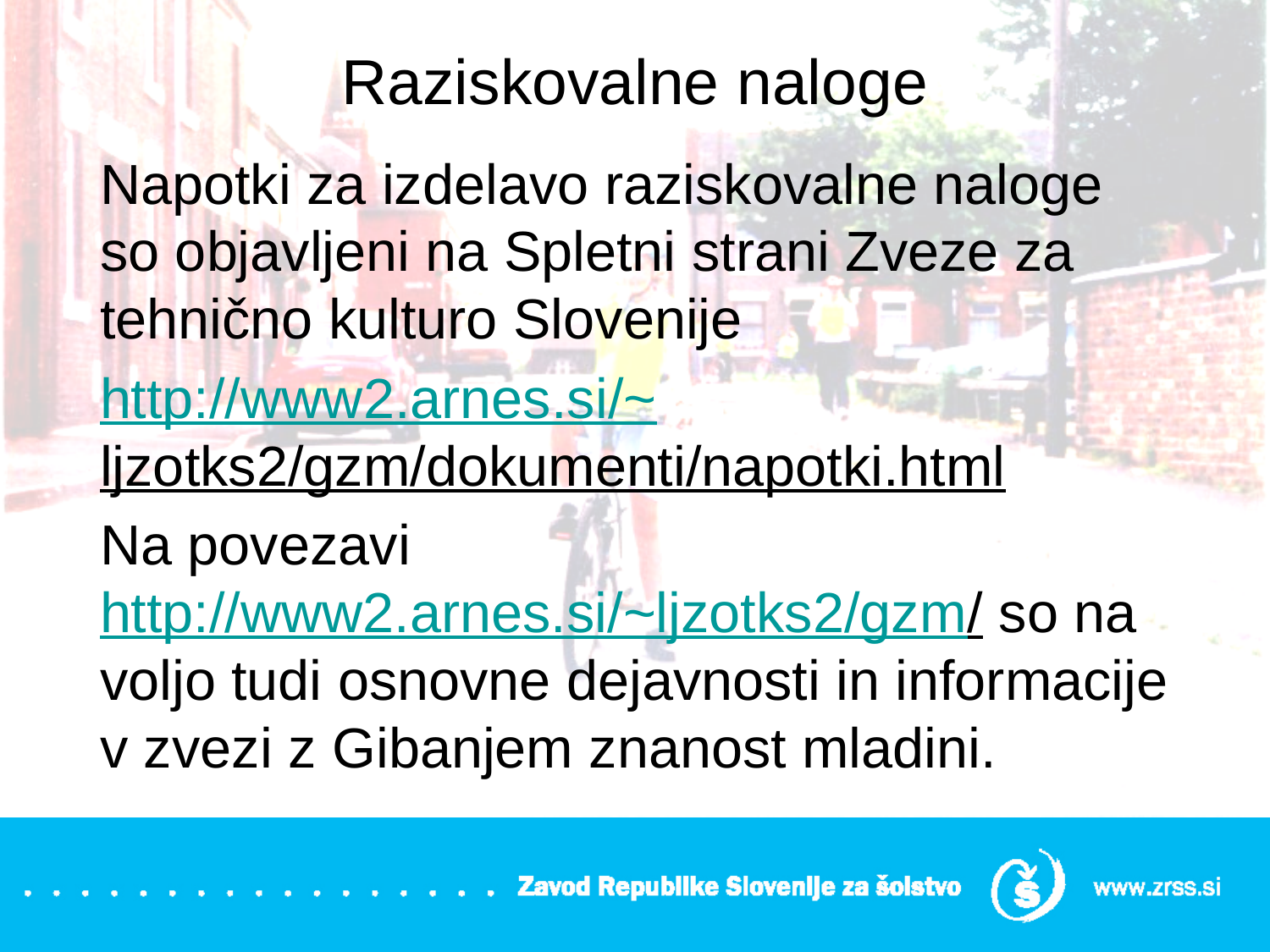

# Raziskovalne naloge
Napotki za izdelavo raziskovalne naloge so objavljeni na Spletni strani Zveze za tehnično kulturo Slovenije
http://www2.arnes.si/~ljzotks2/gzm/dokumenti/napotki.html
Na povezavi http://www2.arnes.si/~ljzotks2/gzm/ so na voljo tudi osnovne dejavnosti in informacije v zvezi z Gibanjem znanost mladini.